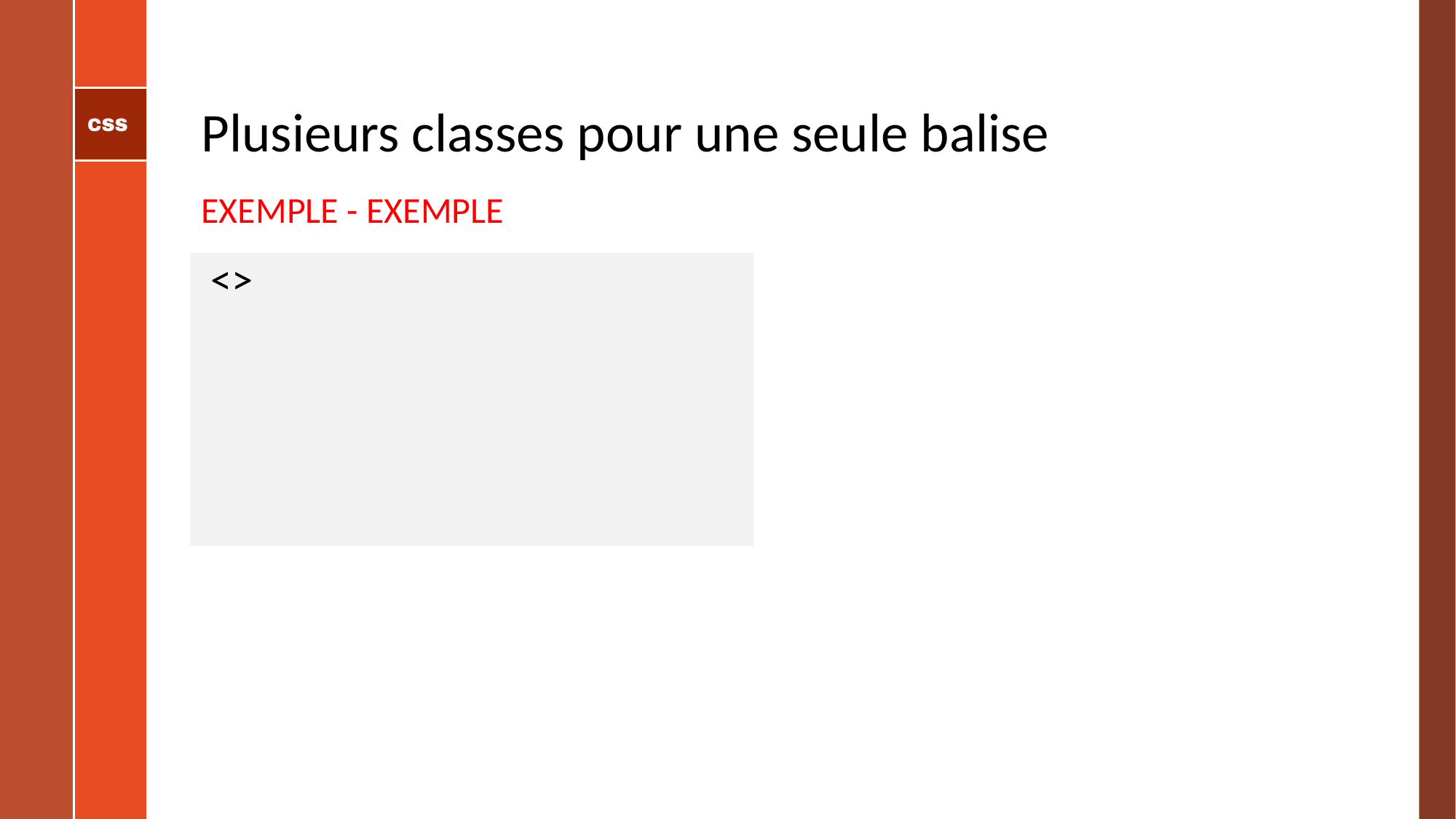

# Plusieurs classes pour une seule balise
EXEMPLE - EXEMPLE
 <>